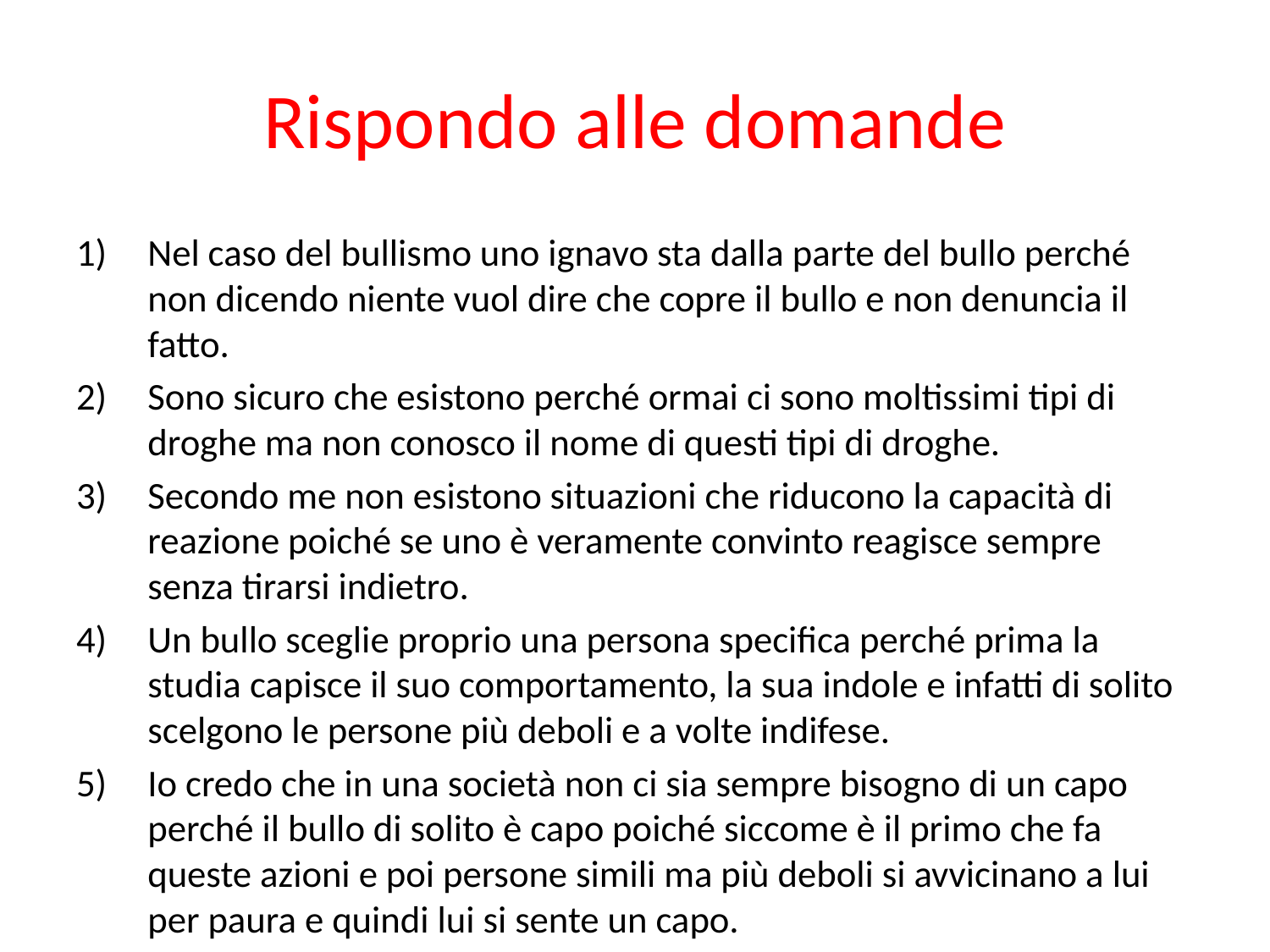

# Rispondo alle domande
Nel caso del bullismo uno ignavo sta dalla parte del bullo perché non dicendo niente vuol dire che copre il bullo e non denuncia il fatto.
Sono sicuro che esistono perché ormai ci sono moltissimi tipi di droghe ma non conosco il nome di questi tipi di droghe.
Secondo me non esistono situazioni che riducono la capacità di reazione poiché se uno è veramente convinto reagisce sempre senza tirarsi indietro.
Un bullo sceglie proprio una persona specifica perché prima la studia capisce il suo comportamento, la sua indole e infatti di solito scelgono le persone più deboli e a volte indifese.
Io credo che in una società non ci sia sempre bisogno di un capo perché il bullo di solito è capo poiché siccome è il primo che fa queste azioni e poi persone simili ma più deboli si avvicinano a lui per paura e quindi lui si sente un capo.